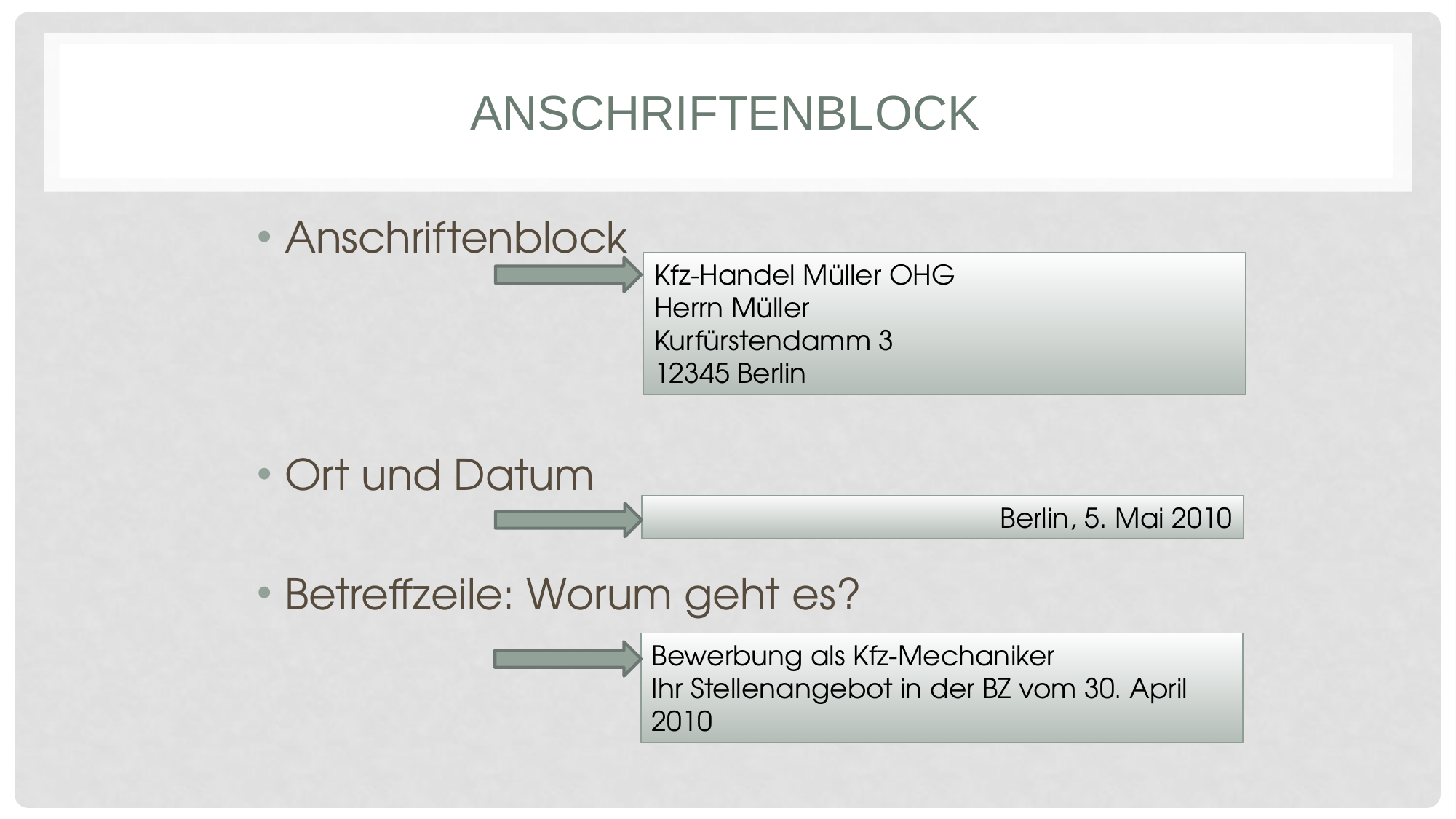

# Anschriftenblock
Anschriftenblock

Ort und Datum

Betreffzeile: Worum geht es?
Kfz-Handel Müller OHG
Herrn Müller
Kurfürstendamm 3
12345 Berlin

Berlin, 5. Mai 2010

Bewerbung als Kfz-Mechaniker
Ihr Stellenangebot in der BZ vom 30. April 2010